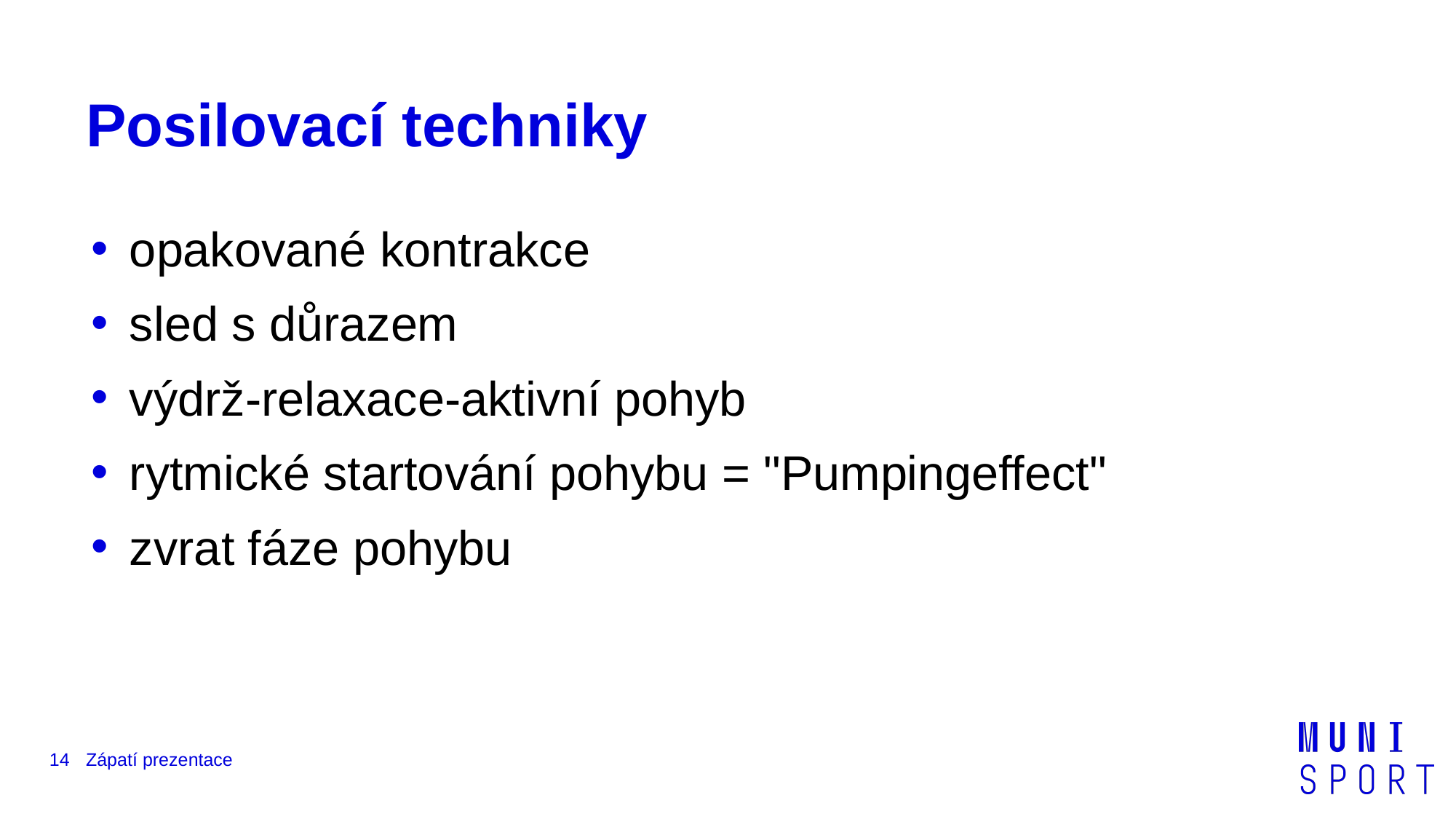

# Posilovací techniky
 opakované kontrakce
 sled s důrazem
 výdrž-relaxace-aktivní pohyb
 rytmické startování pohybu = "Pumpingeffect"
 zvrat fáze pohybu
14
Zápatí prezentace